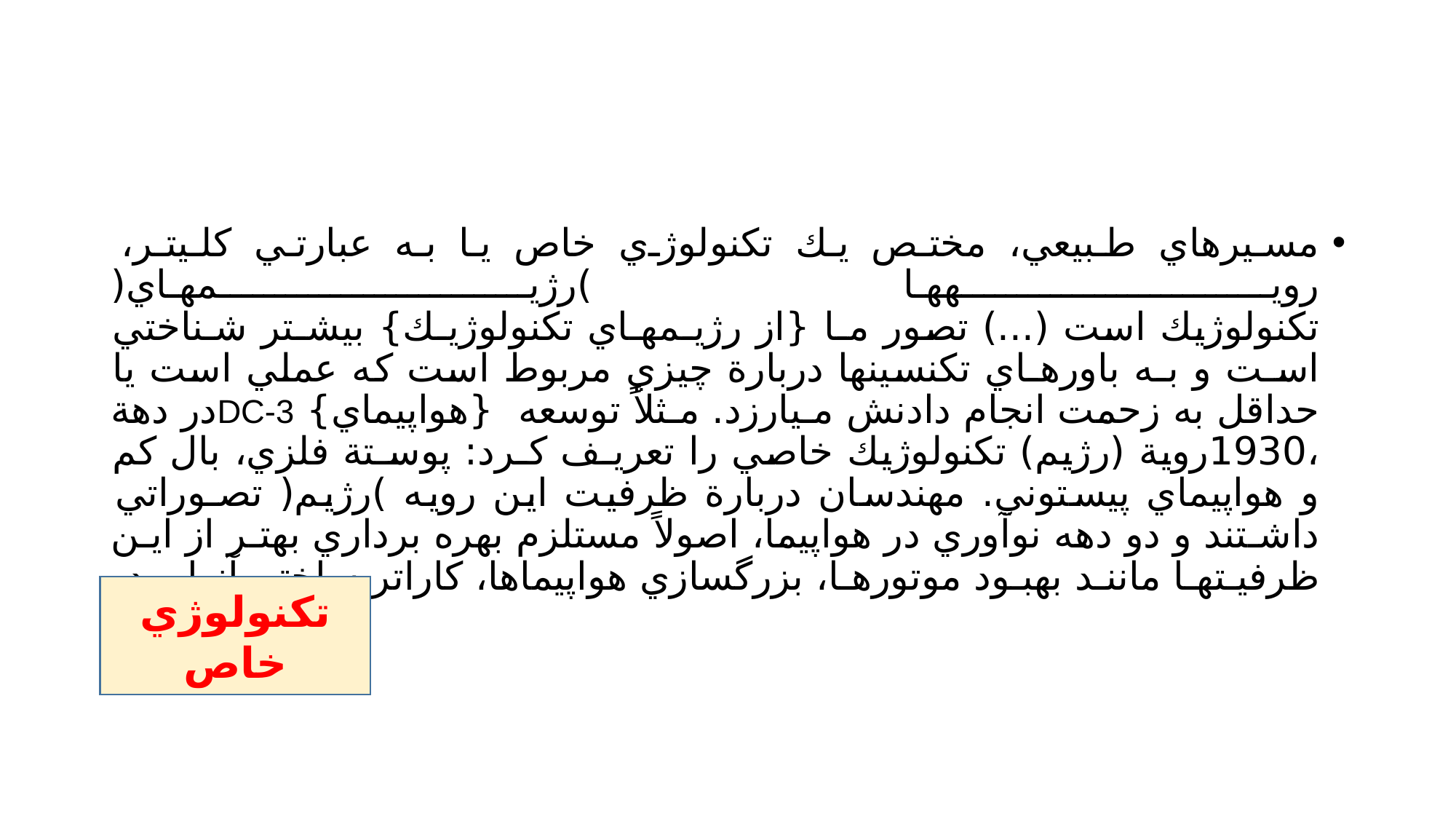

#
مسيرهاي طبيعي، مختص يك تكنولوژي خاص يا به عبارتي كلـيتـر، رويـههـا )رژيـمهـاي(
تكنولوژيك است (...) تصور مـا {از رژيـمهـاي تكنولوژيـك} بيشـتر شـناختي اسـت و بـه باورهـاي تكنسينها دربارة چيزي مربوط است كه عملي است يا حداقل به زحمت انجام دادنش مـيارزد. مـثلاً توسعه  {هواپيماي} DC-3در دهة ،1930روية (رژيم) تكنولوژيك خاصي را تعريـف كـرد: پوسـتة فلزي، بال كم و هواپيماي پيستوني. مهندسان دربارة ظرفيت اين رويه )رژيم( تصـوراتي داشـتند و دو دهه نوآوري در هواپيما، اصولاً مستلزم بهره برداري بهتـر از ايـن ظرفيـتهـا ماننـد بهبـود موتورهـا، بزرگسازي هواپيماها، كاراتر ساختن آنها بود

تكنولوژي خاص